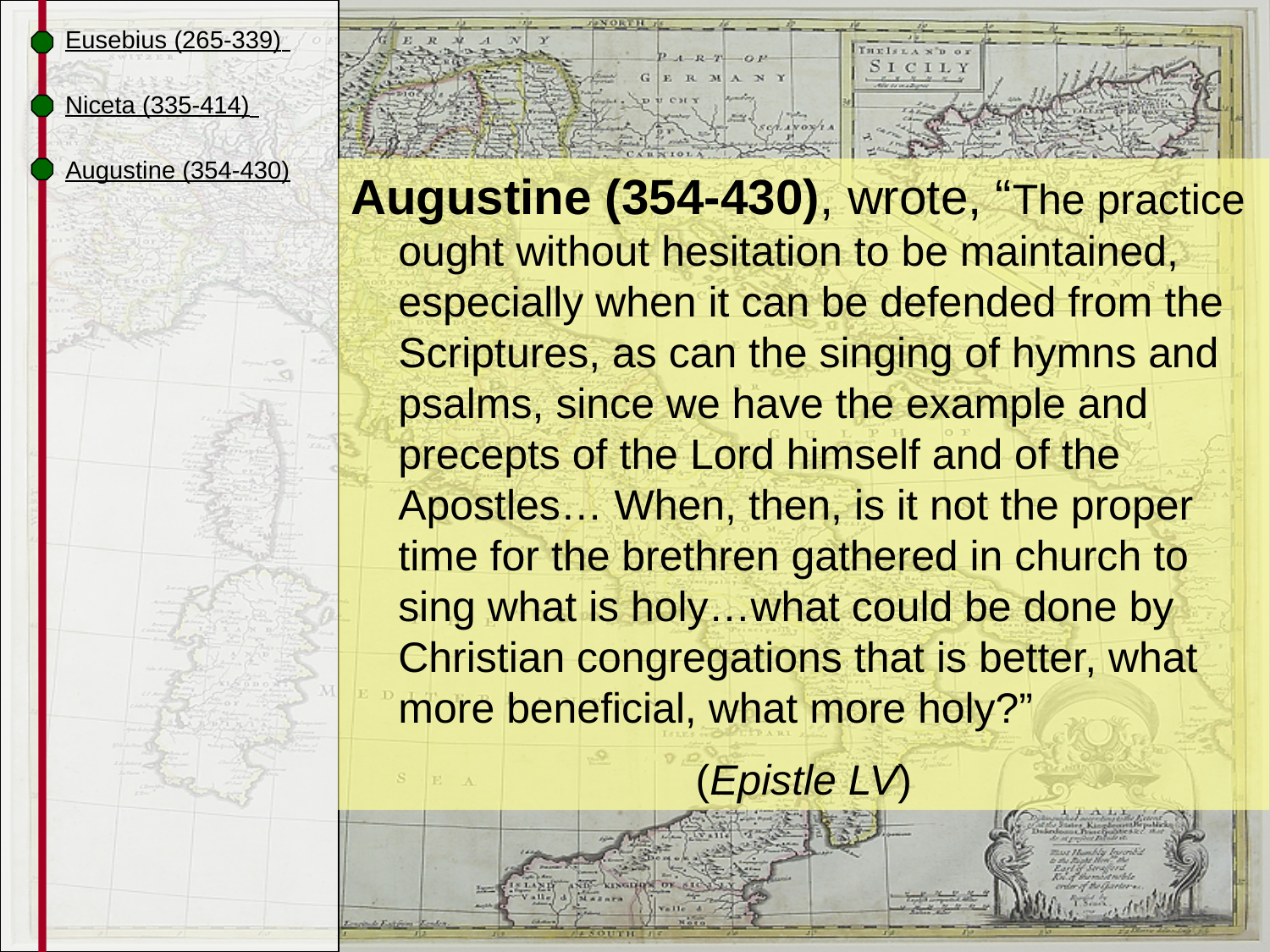

Eusebius (265-339)

Niceta (335-414)

Augustine (354-430)

Augustine (354-430), wrote, “The practice ought without hesitation to be maintained, especially when it can be defended from the Scriptures, as can the singing of hymns and psalms, since we have the example and precepts of the Lord himself and of the Apostles… When, then, is it not the proper time for the brethren gathered in church to sing what is holy…what could be done by Christian congregations that is better, what more beneficial, what more holy?”
(Epistle LV)